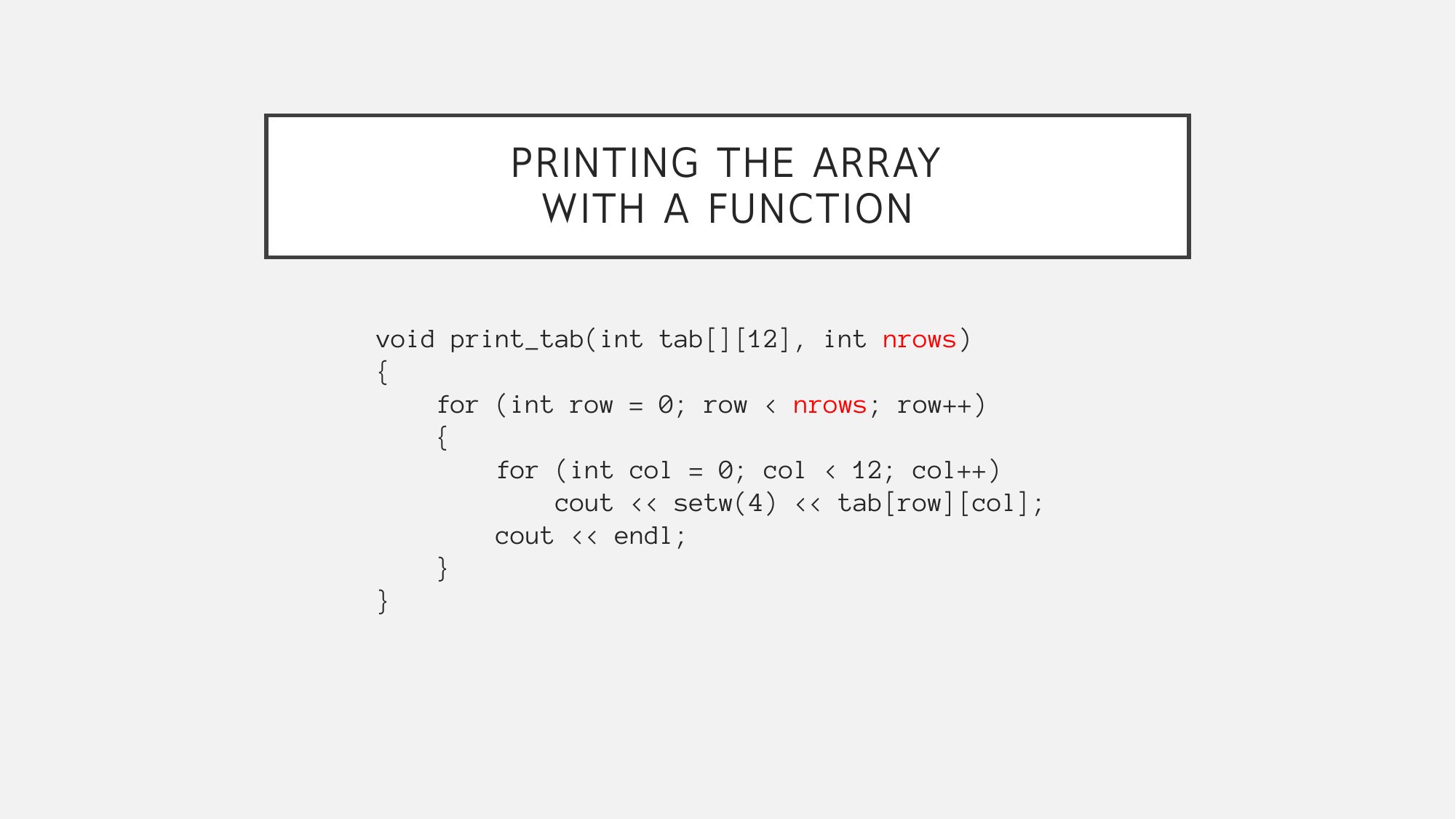

# Printing the array with a function
void print_tab(int tab[][12], int nrows)
{
    for (int row = 0; row < nrows; row++)
    {
        for (int col = 0; col < 12; col++)
            cout << setw(4) << tab[row][col];
        cout << endl;
    }
}